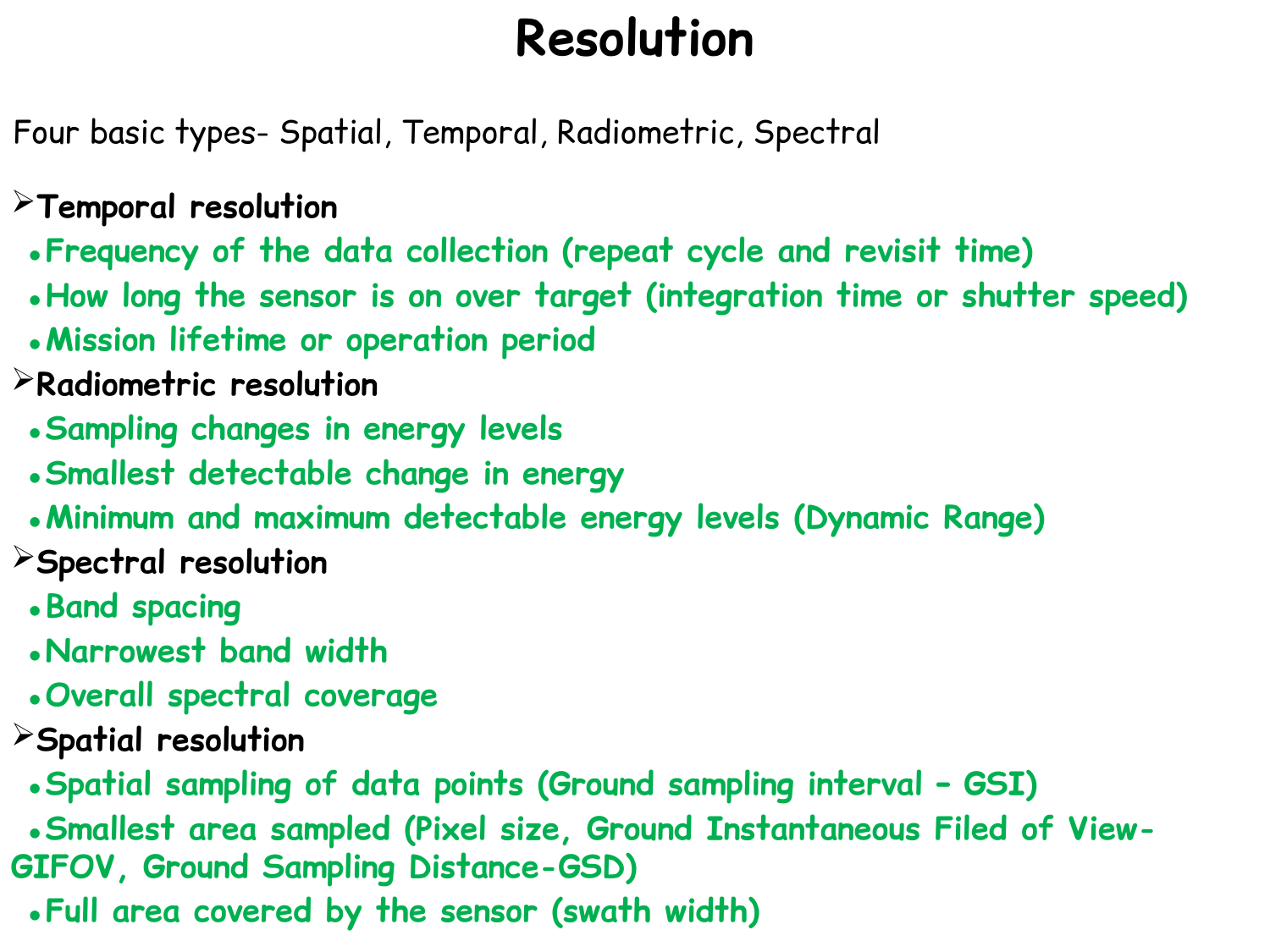

Resolution
Four basic types- Spatial, Temporal, Radiometric, Spectral
Temporal resolution
 ●Frequency of the data collection (repeat cycle and revisit time)
 ●How long the sensor is on over target (integration time or shutter speed)
 ●Mission lifetime or operation period
Radiometric resolution
 ●Sampling changes in energy levels
 ●Smallest detectable change in energy
 ●Minimum and maximum detectable energy levels (Dynamic Range)
Spectral resolution
 ●Band spacing
 ●Narrowest band width
 ●Overall spectral coverage
Spatial resolution
 ●Spatial sampling of data points (Ground sampling interval – GSI)
 ●Smallest area sampled (Pixel size, Ground Instantaneous Filed of View-GIFOV, Ground Sampling Distance-GSD)
 ●Full area covered by the sensor (swath width)